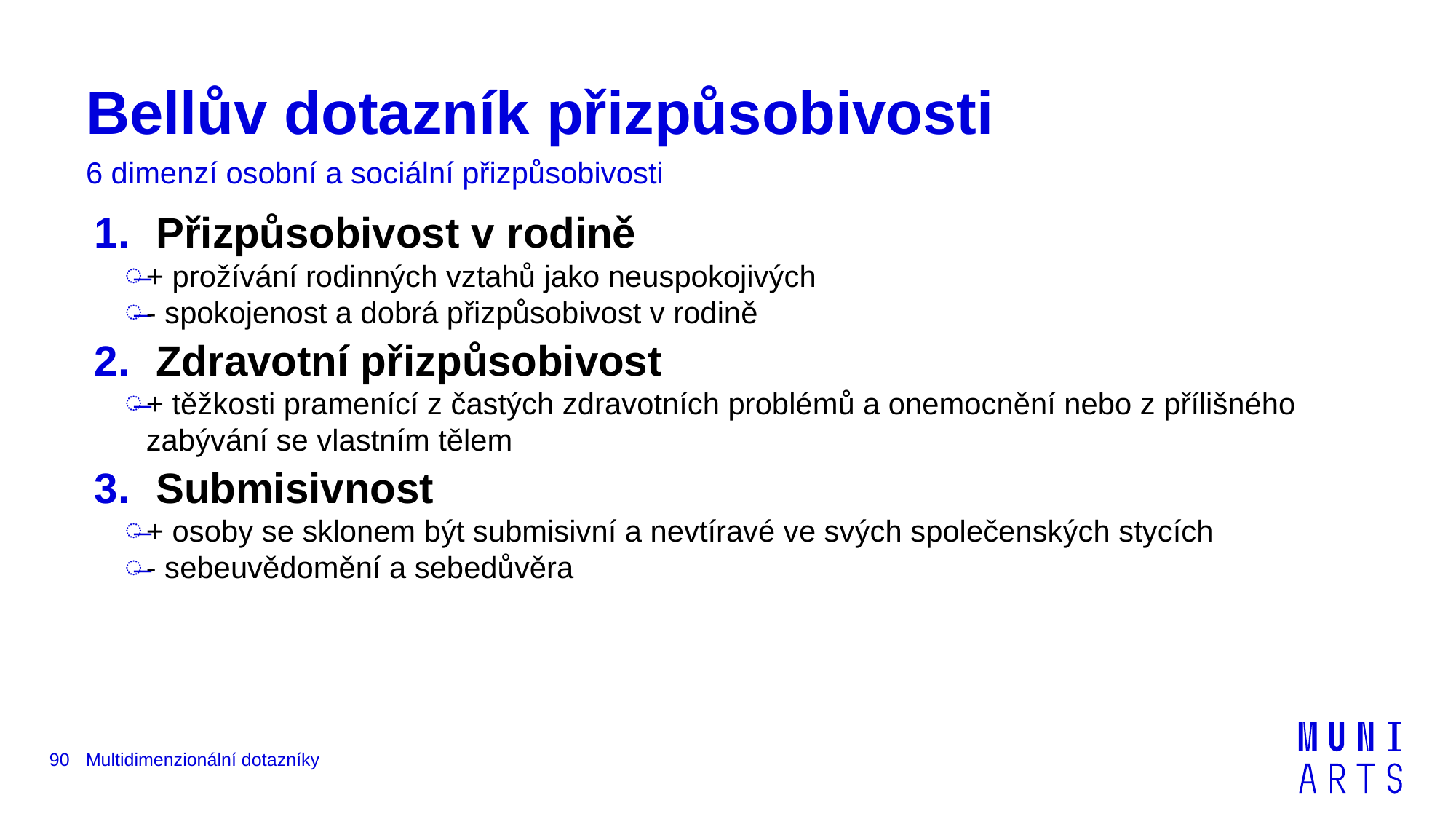

# Bellův dotazník přizpůsobivosti
6 dimenzí osobní a sociální přizpůsobivosti
Přizpůsobivost v rodině
+ prožívání rodinných vztahů jako neuspokojivých
- spokojenost a dobrá přizpůsobivost v rodině
Zdravotní přizpůsobivost
+ těžkosti pramenící z častých zdravotních problémů a onemocnění nebo z přílišného zabývání se vlastním tělem
Submisivnost
+ osoby se sklonem být submisivní a nevtíravé ve svých společenských stycích
- sebeuvědomění a sebedůvěra

90
Multidimenzionální dotazníky